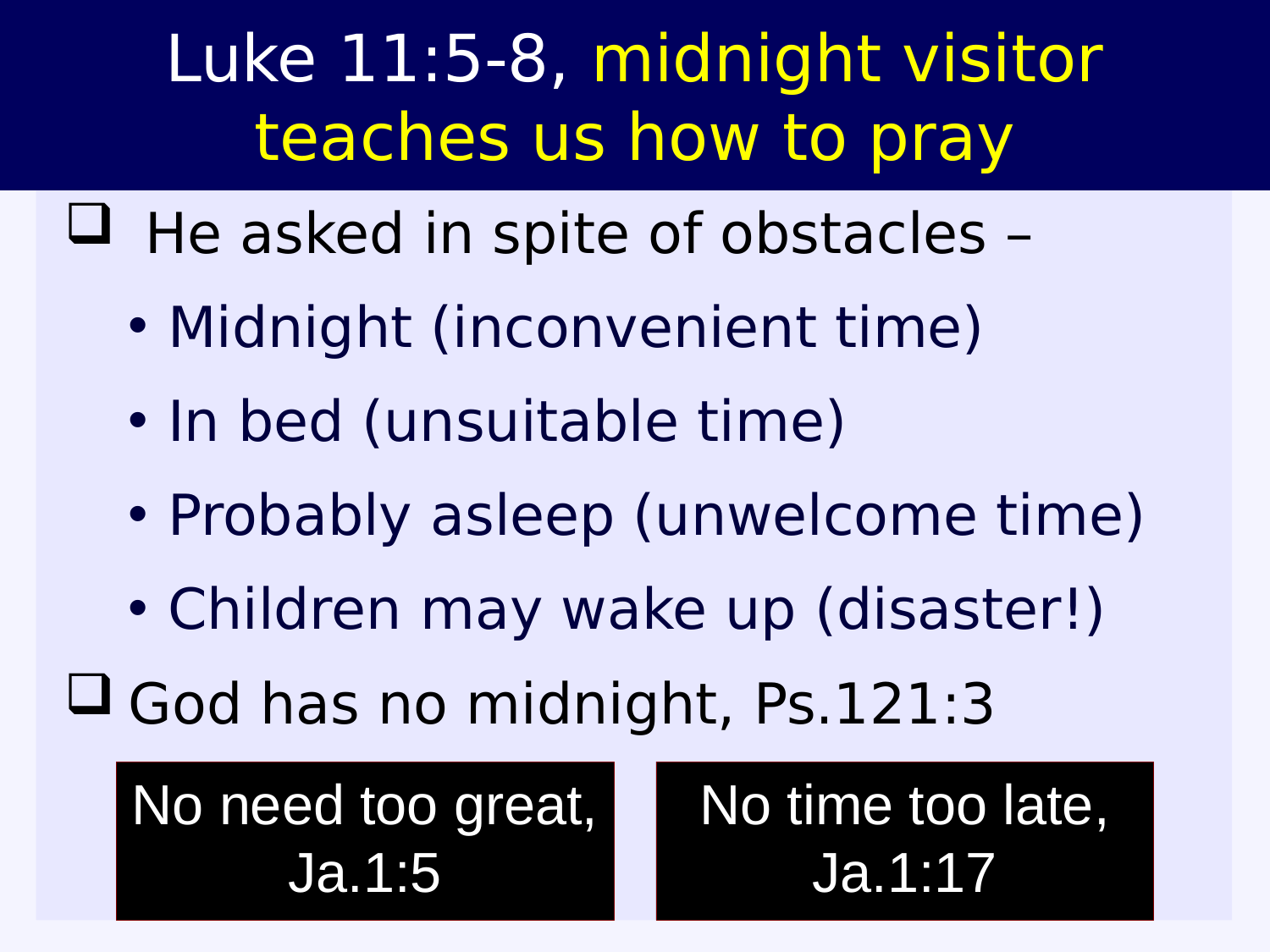

# Luke 11:5-8, midnight visitor teaches us how to pray
He asked in spite of obstacles –
Midnight (inconvenient time)
In bed (unsuitable time)
Probably asleep (unwelcome time)
Children may wake up (disaster!)
God has no midnight, Ps.121:3

No need too great, Ja.1:5
No time too late, Ja.1:17